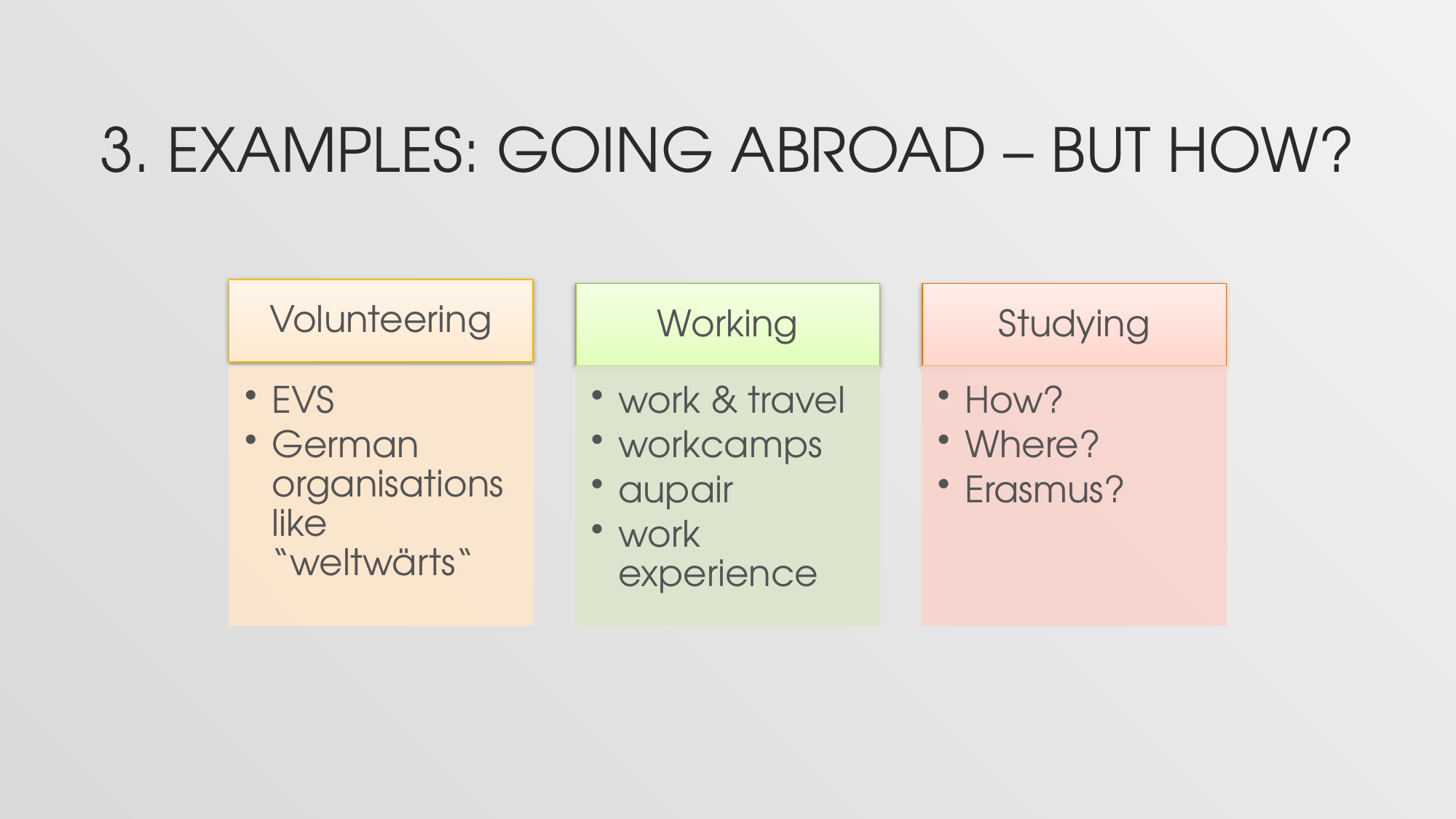

# 3. Examples: Going Abroad – But how?
Volunteering
EVS
German organisations like “weltwärts“
Working
work & travel
workcamps
aupair
work experience
Studying
How?
Where?
Erasmus?